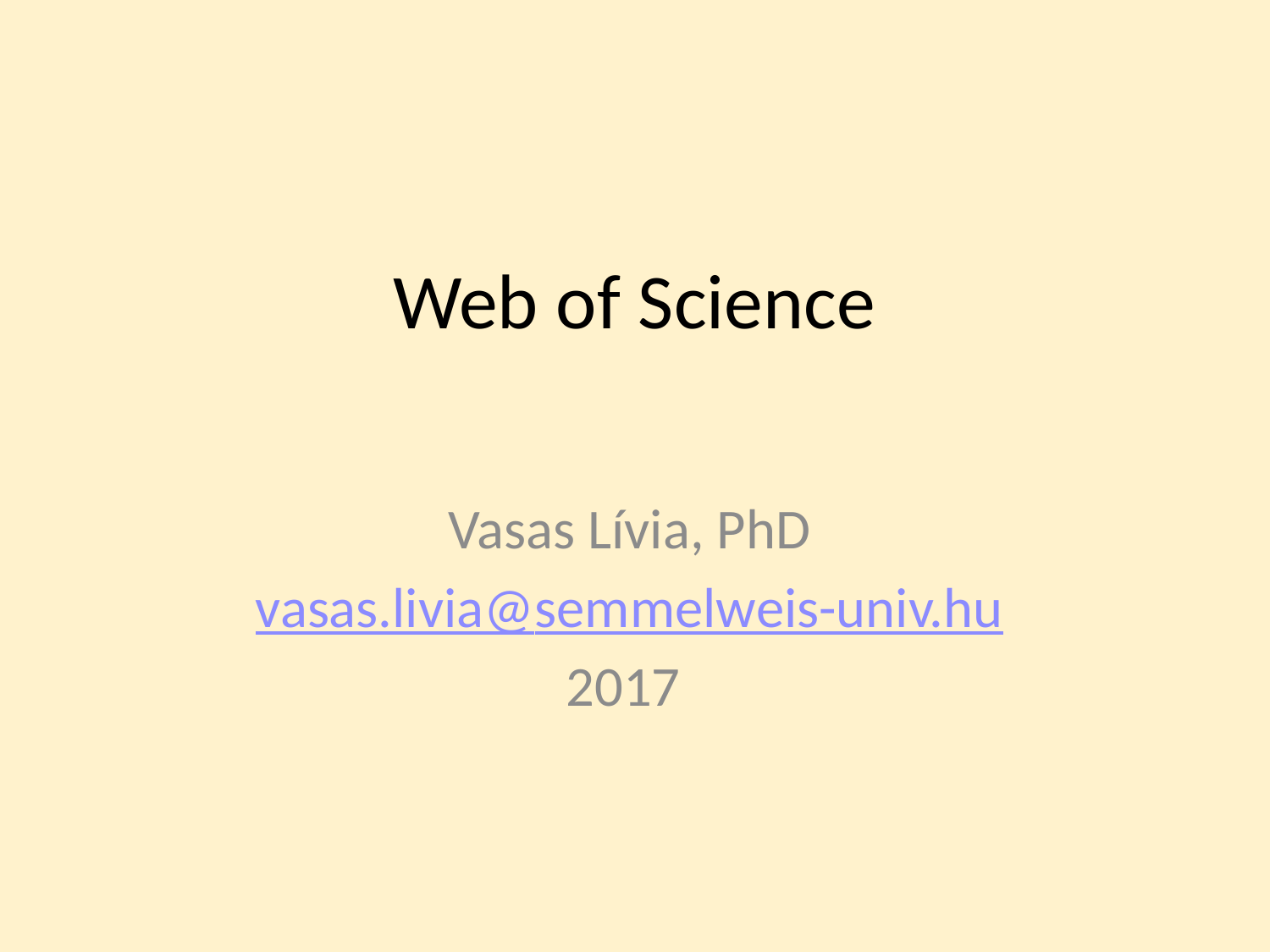

# Web of Science
Vasas Lívia, PhD
vasas.livia@semmelweis-univ.hu
2017